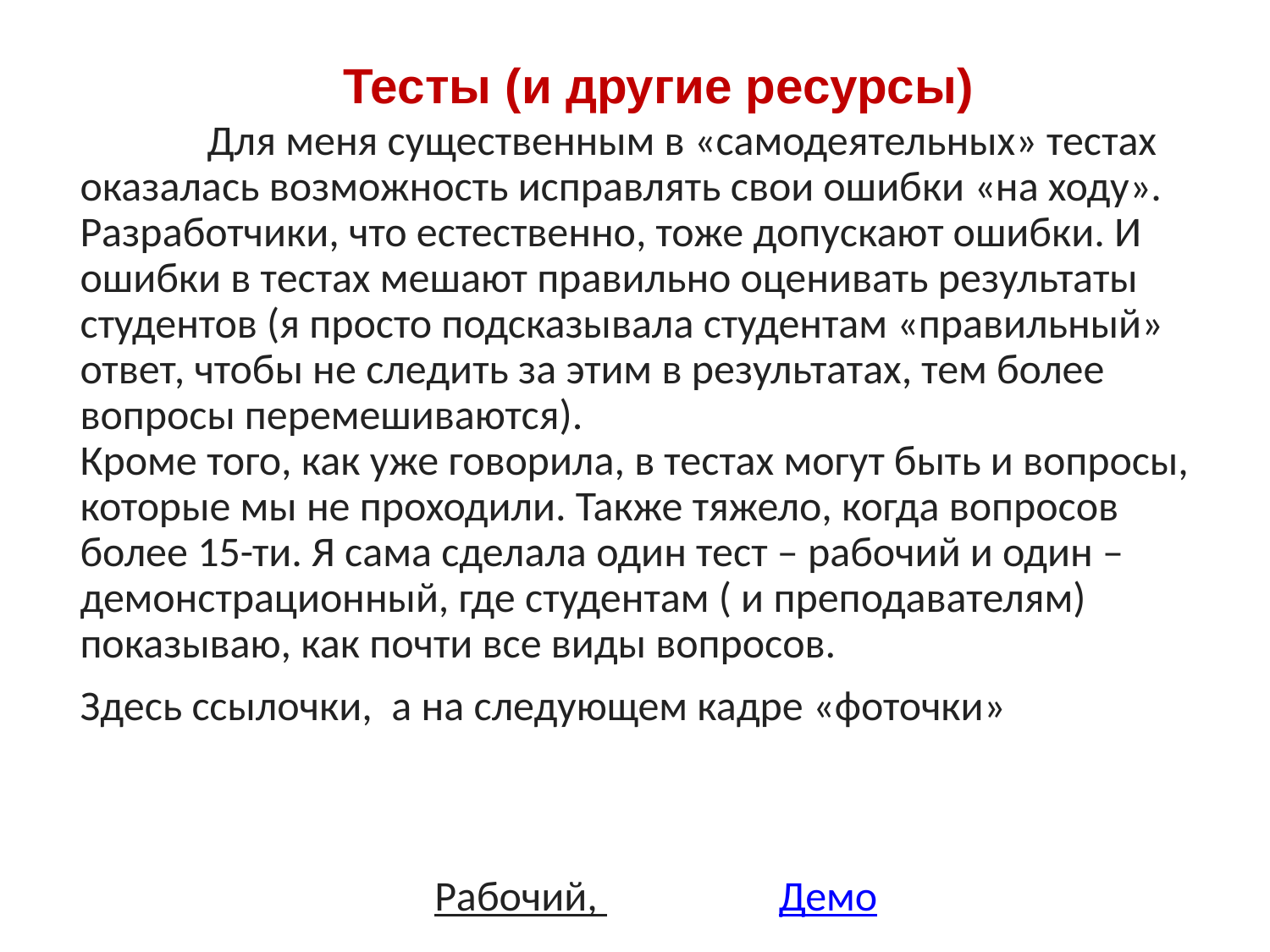

Тесты (и другие ресурсы)
 	Для меня существенным в «самодеятельных» тестах оказалась возможность исправлять свои ошибки «на ходу».
Разработчики, что естественно, тоже допускают ошибки. И ошибки в тестах мешают правильно оценивать результаты студентов (я просто подсказывала студентам «правильный» ответ, чтобы не следить за этим в результатах, тем более вопросы перемешиваются).
Кроме того, как уже говорила, в тестах могут быть и вопросы, которые мы не проходили. Также тяжело, когда вопросов более 15-ти. Я сама сделала один тест – рабочий и один – демонстрационный, где студентам ( и преподавателям) показываю, как почти все виды вопросов.
Здесь ссылочки,  а на следующем кадре «фоточки»

Рабочий,                   Демо